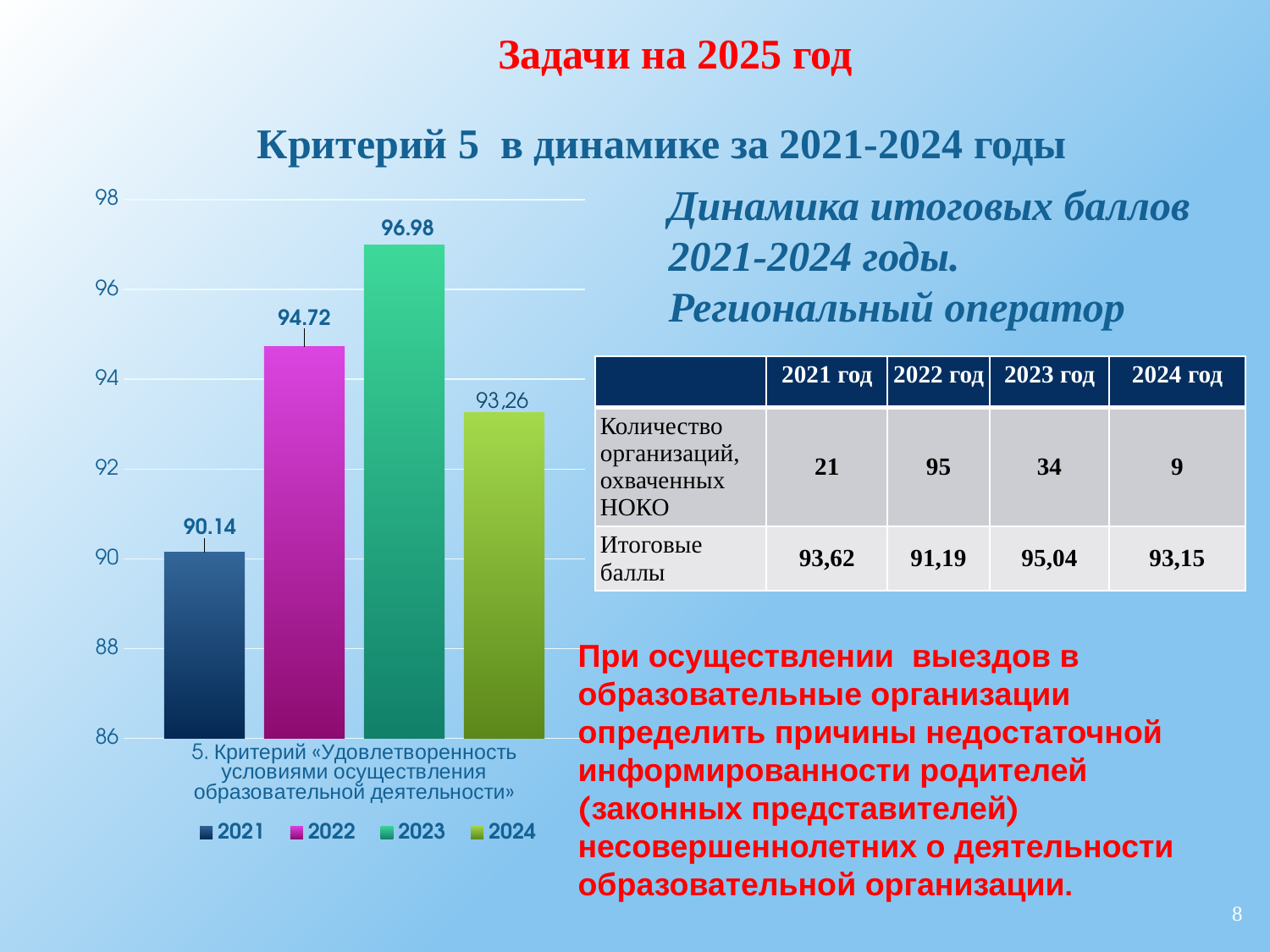

Задачи на 2025 год
Критерий 5  в динамике за 2021-2024 годы
Динамика итоговых баллов 2021-2024 годы.
Региональный оператор

### Chart

| Category | 2021 | 2022 | 2023 | 2024 |
|---|---|---|---|---|
| 5. Критерий «Удовлетворенность условиями осуществления образовательной деятельности» | 90.14 | 94.72389473684211 | 96.98 | 93.26289959945532 |
|  | 2021 год | 2022 год | 2023 год | 2024 год |
| --- | --- | --- | --- | --- |
| Количество организаций, охваченных НОКО | 21 | 95 | 34 | 9 |
| Итоговые баллы | 93,62 | 91,19 | 95,04 | 93,15 |
При осуществлении  выездов в образовательные организации определить причины недостаточной информированности родителей (законных представителей) несовершеннолетних о деятельности образовательной организации.
8